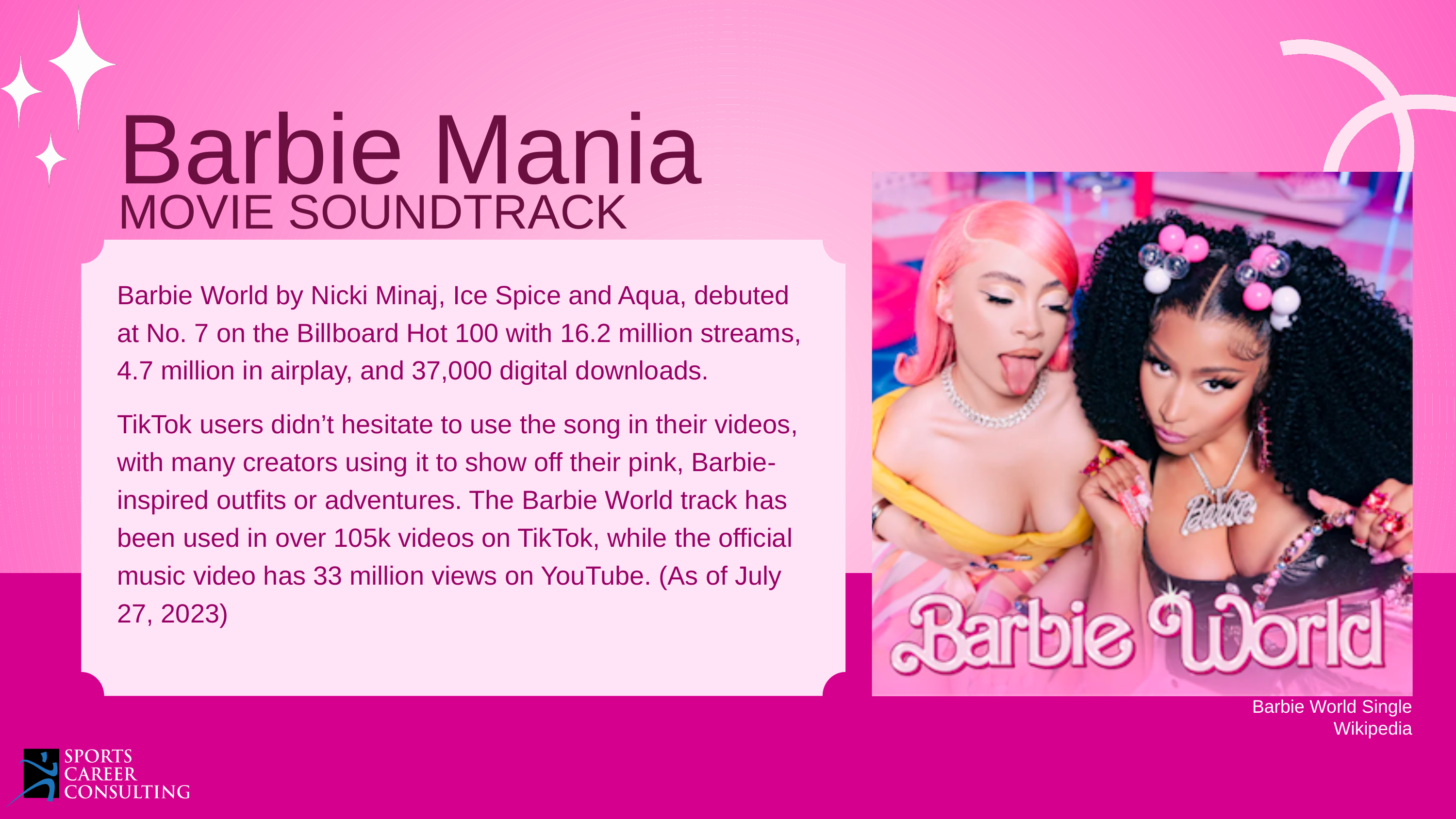

Barbie Mania

MOVIE SOUNDTRACK

Barbie World by Nicki Minaj, Ice Spice and Aqua, debuted at No. 7 on the Billboard Hot 100 with 16.2 million streams, 4.7 million in airplay, and 37,000 digital downloads.

TikTok users didn’t hesitate to use the song in their videos, with many creators using it to show off their pink, Barbie-inspired outfits or adventures. The Barbie World track has been used in over 105k videos on TikTok, while the official music video has 33 million views on YouTube. (As of July 27, 2023)

Barbie World Single
Wikipedia